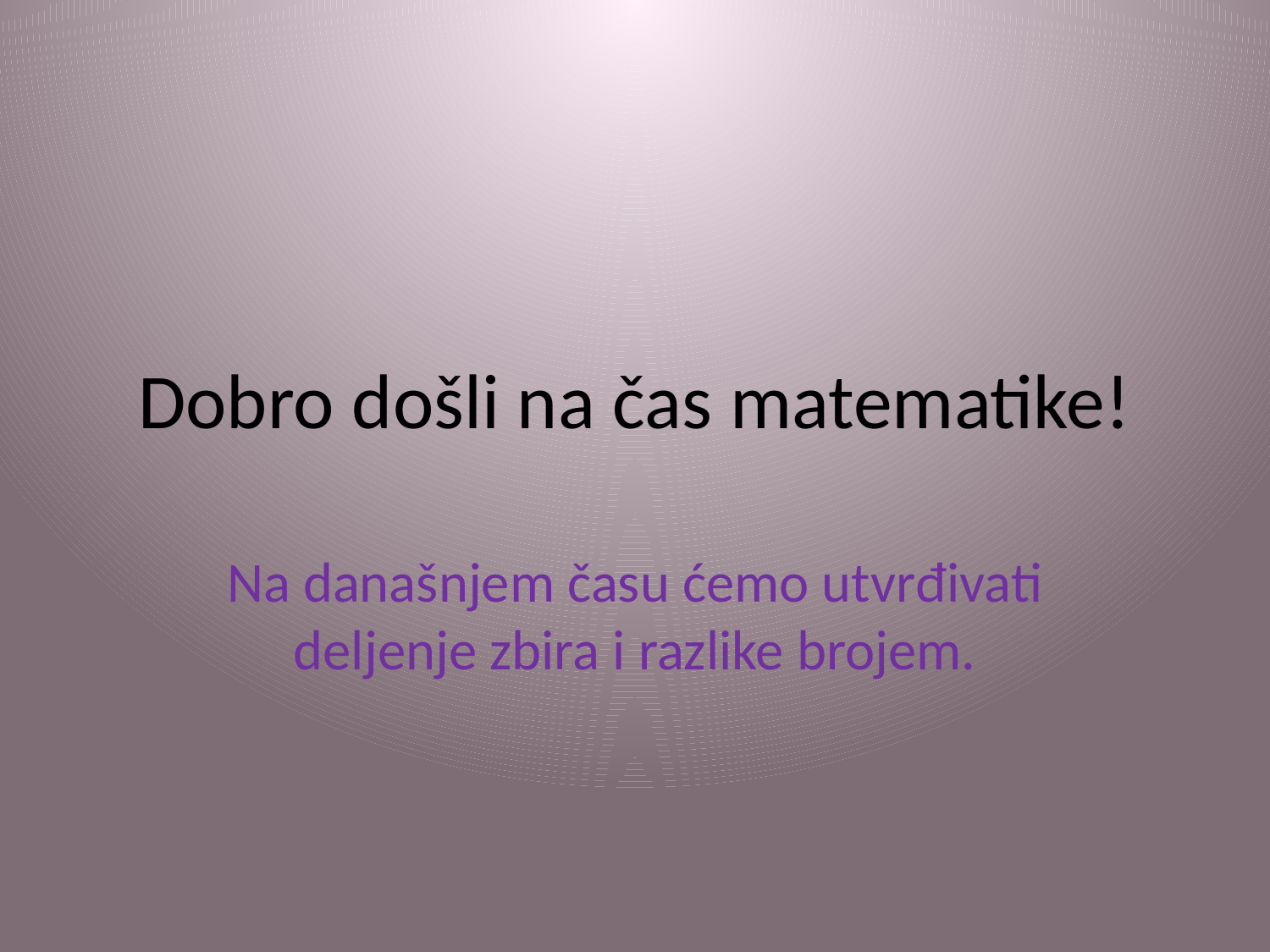

# Dobro došli na čas matematike!
Na današnjem času ćemo utvrđivati deljenje zbira i razlike brojem.